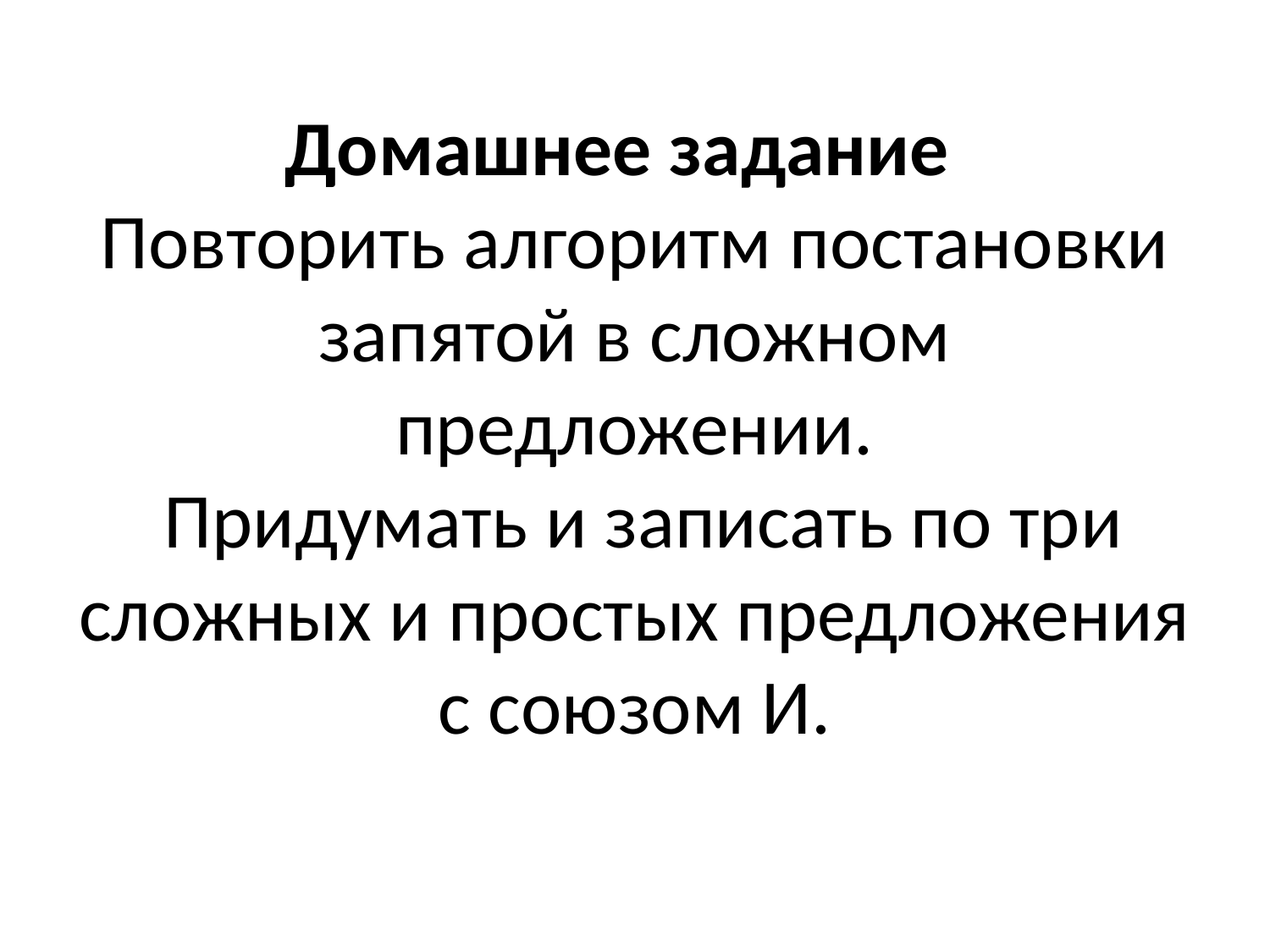

# Домашнее задание Повторить алгоритм постановки запятой в сложном предложении. Придумать и записать по три сложных и простых предложения с союзом И.